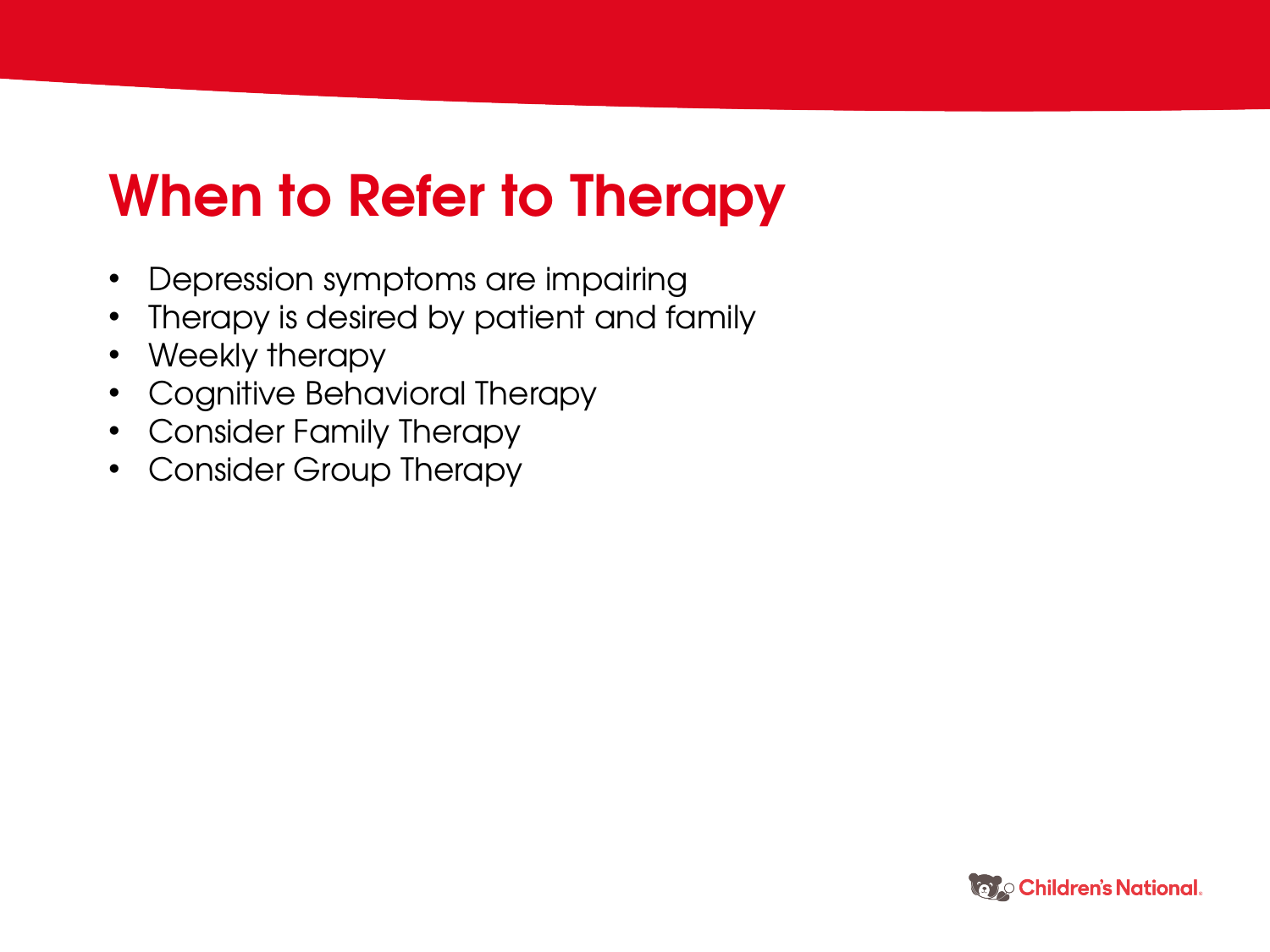

When to Refer to Therapy
Depression symptoms are impairing
Therapy is desired by patient and family
Weekly therapy
Cognitive Behavioral Therapy
Consider Family Therapy
Consider Group Therapy